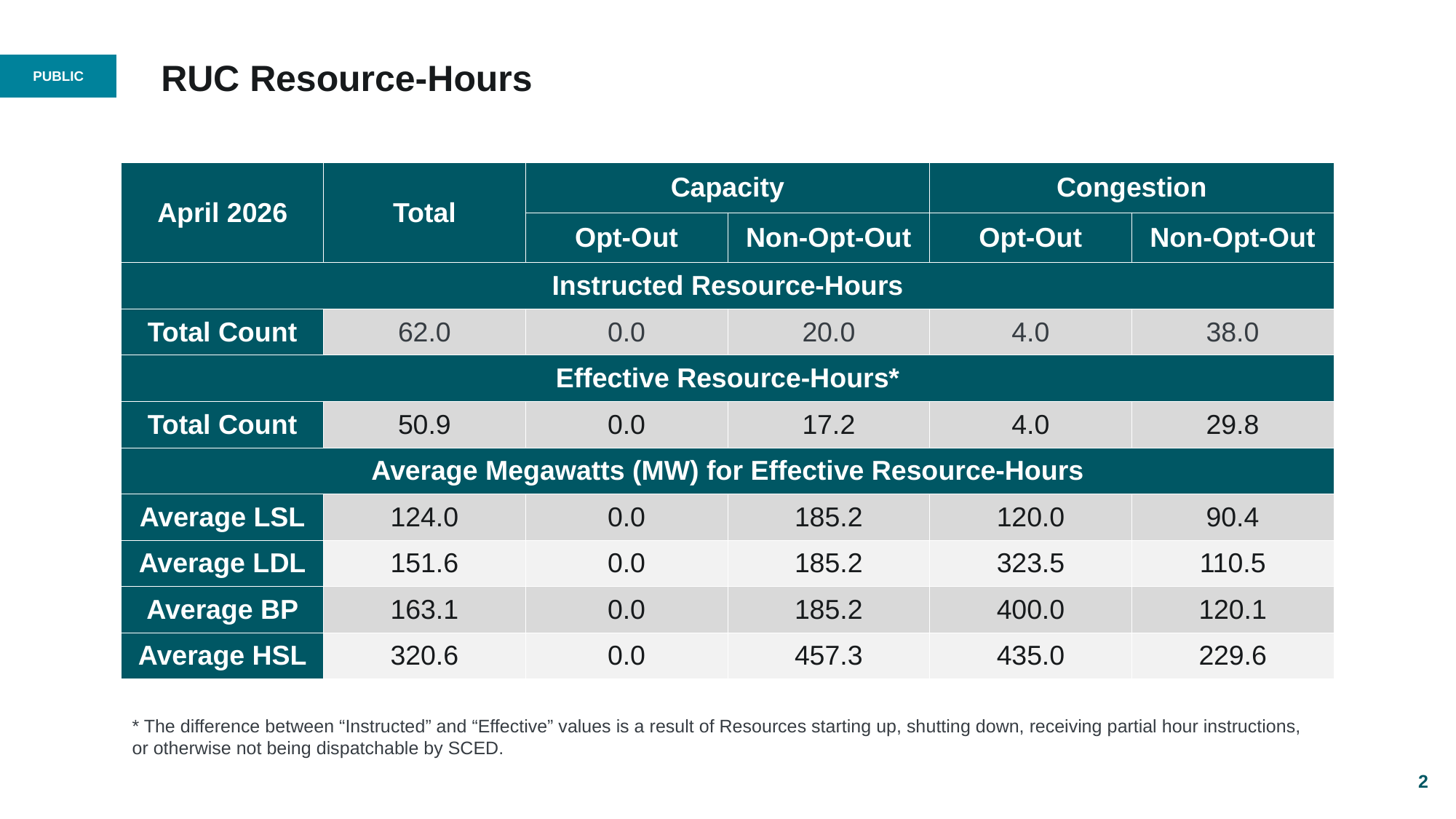

# RUC Resource-Hours
| April 2026 | Total | Capacity |  | Congestion |  |
| --- | --- | --- | --- | --- | --- |
|  |  | Opt-Out | Non-Opt-Out | Opt-Out | Non-Opt-Out |
| Instructed Resource-Hours |  |  |  |  |  |
| Total Count | 62.0 | 0.0 | 20.0 | 4.0 | 38.0 |
| Effective Resource-Hours\* |  |  |  |  |  |
| Total Count | 50.9 | 0.0 | 17.2 | 4.0 | 29.8 |
| Average Megawatts (MW) for Effective Resource-Hours |  |  |  |  |  |
| Average LSL | 124.0 | 0.0 | 185.2 | 120.0 | 90.4 |
| Average LDL | 151.6 | 0.0 | 185.2 | 323.5 | 110.5 |
| Average BP | 163.1 | 0.0 | 185.2 | 400.0 | 120.1 |
| Average HSL | 320.6 | 0.0 | 457.3 | 435.0 | 229.6 |
* The difference between “Instructed” and “Effective” values is a result of Resources starting up, shutting down, receiving partial hour instructions, or otherwise not being dispatchable by SCED.
2